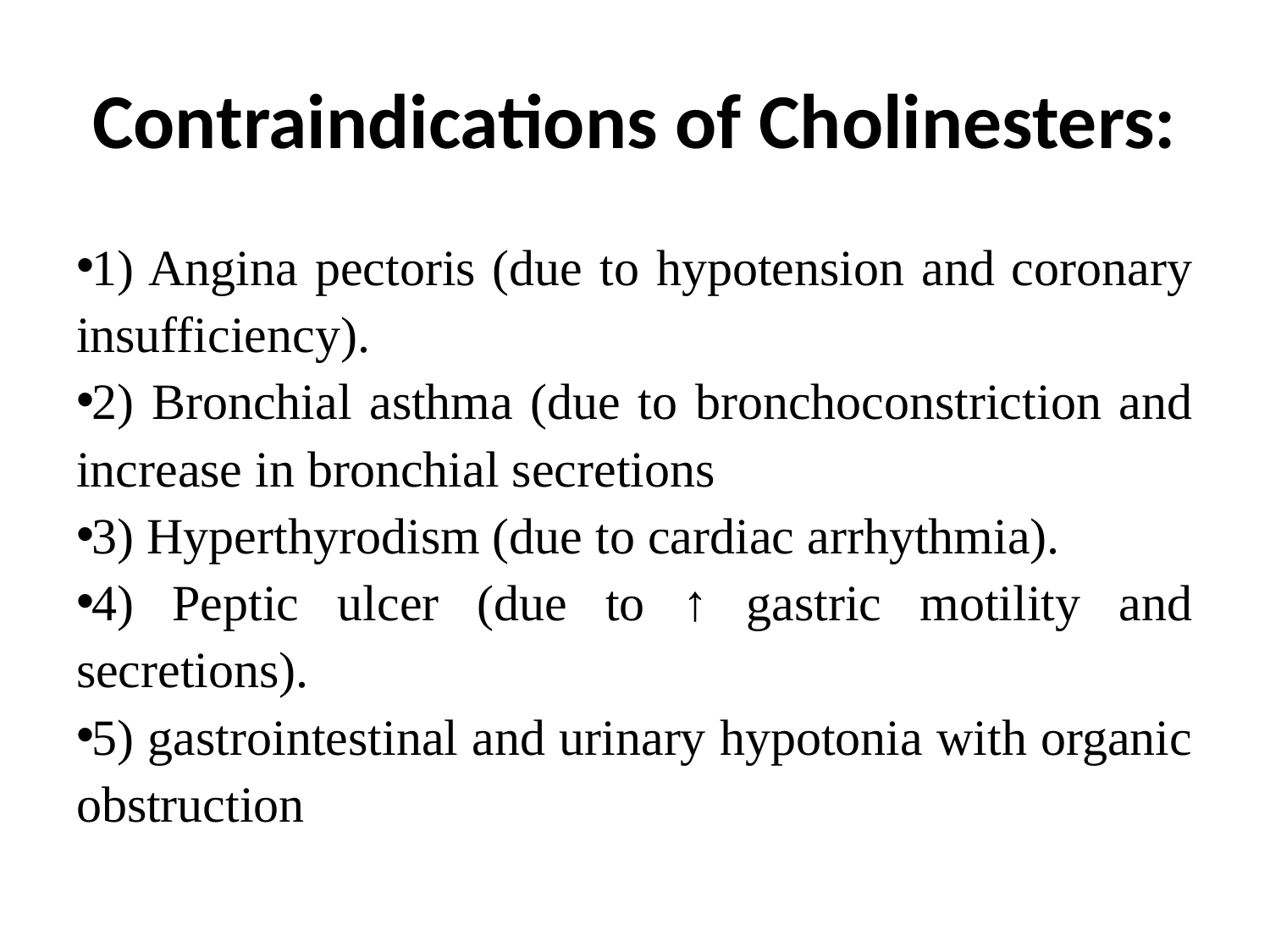

# Contraindications of Cholinesters:
1) Angina pectoris (due to hypotension and coronary insufficiency).
2) Bronchial asthma (due to bronchoconstriction and increase in bronchial secretions
3) Hyperthyrodism (due to cardiac arrhythmia).
4) Peptic ulcer (due to ↑ gastric motility and secretions).
5) gastrointestinal and urinary hypotonia with organic obstruction